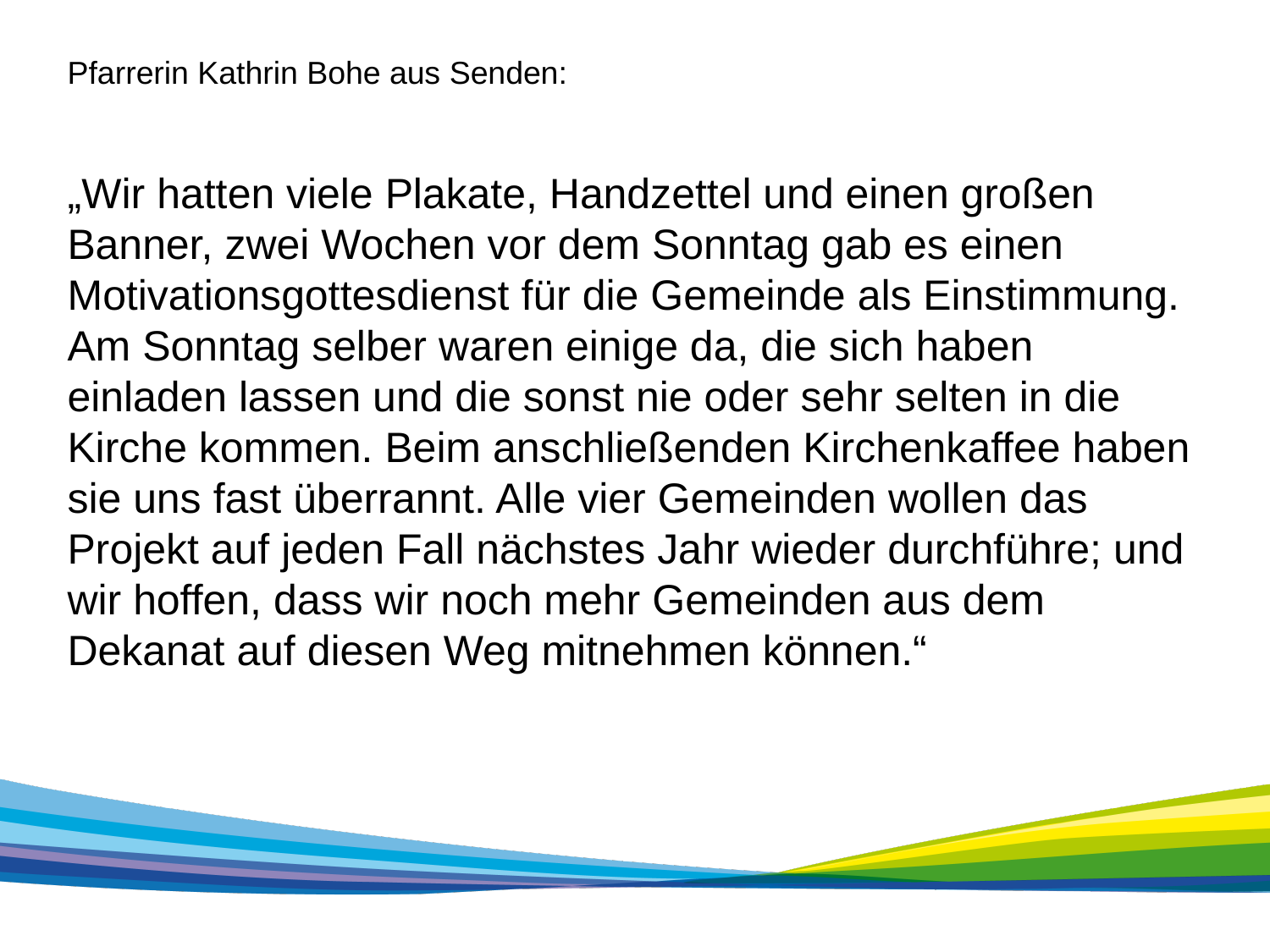

Pfarrerin Kathrin Bohe aus Senden:

„Wir hatten viele Plakate, Handzettel und einen großen Banner, zwei Wochen vor dem Sonntag gab es einen Motivationsgottesdienst für die Gemeinde als Einstimmung. Am Sonntag selber waren einige da, die sich haben einladen lassen und die sonst nie oder sehr selten in die Kirche kommen. Beim anschließenden Kirchenkaffee haben sie uns fast überrannt. Alle vier Gemeinden wollen das Projekt auf jeden Fall nächstes Jahr wieder durchführe; und wir hoffen, dass wir noch mehr Gemeinden aus dem Dekanat auf diesen Weg mitnehmen können.“